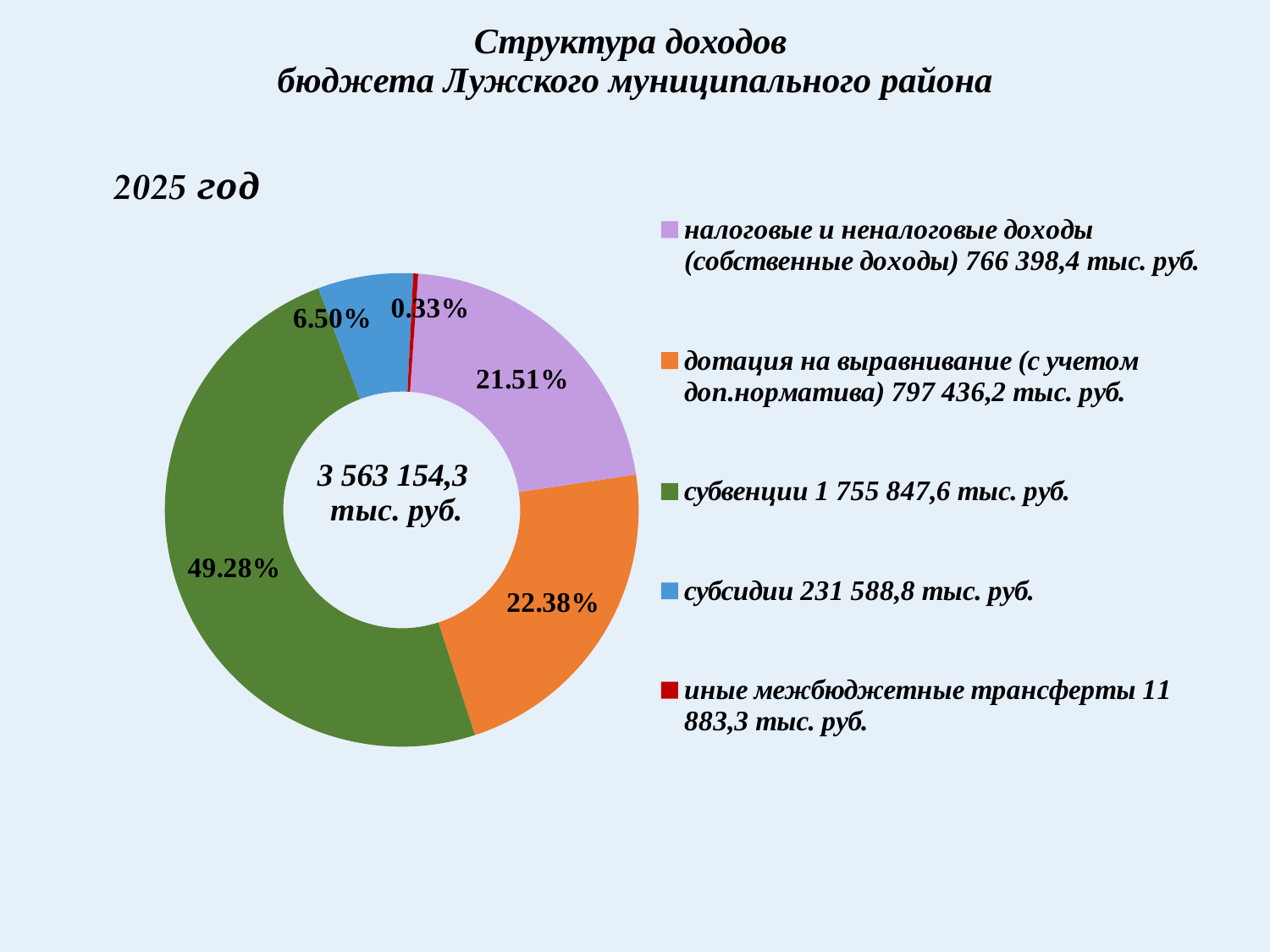

# Структура доходов бюджета Лужского муниципального района

### Chart: 2025 год

| Category | 2025 год |
|---|---|
| налоговые и неналоговые доходы (собственные доходы) 766 398,4 тыс. руб.   | 766398.4 |
| дотация на выравнивание (с учетом доп.норматива) 797 436,2 тыс. руб. | 797436.2 |
| субвенции 1 755 847,6 тыс. руб. | 1755847.6 |
| субсидии 231 588,8 тыс. руб. | 231588.8 |
| иные межбюджетные трансферты 11 883,3 тыс. руб. | 11883.3 |